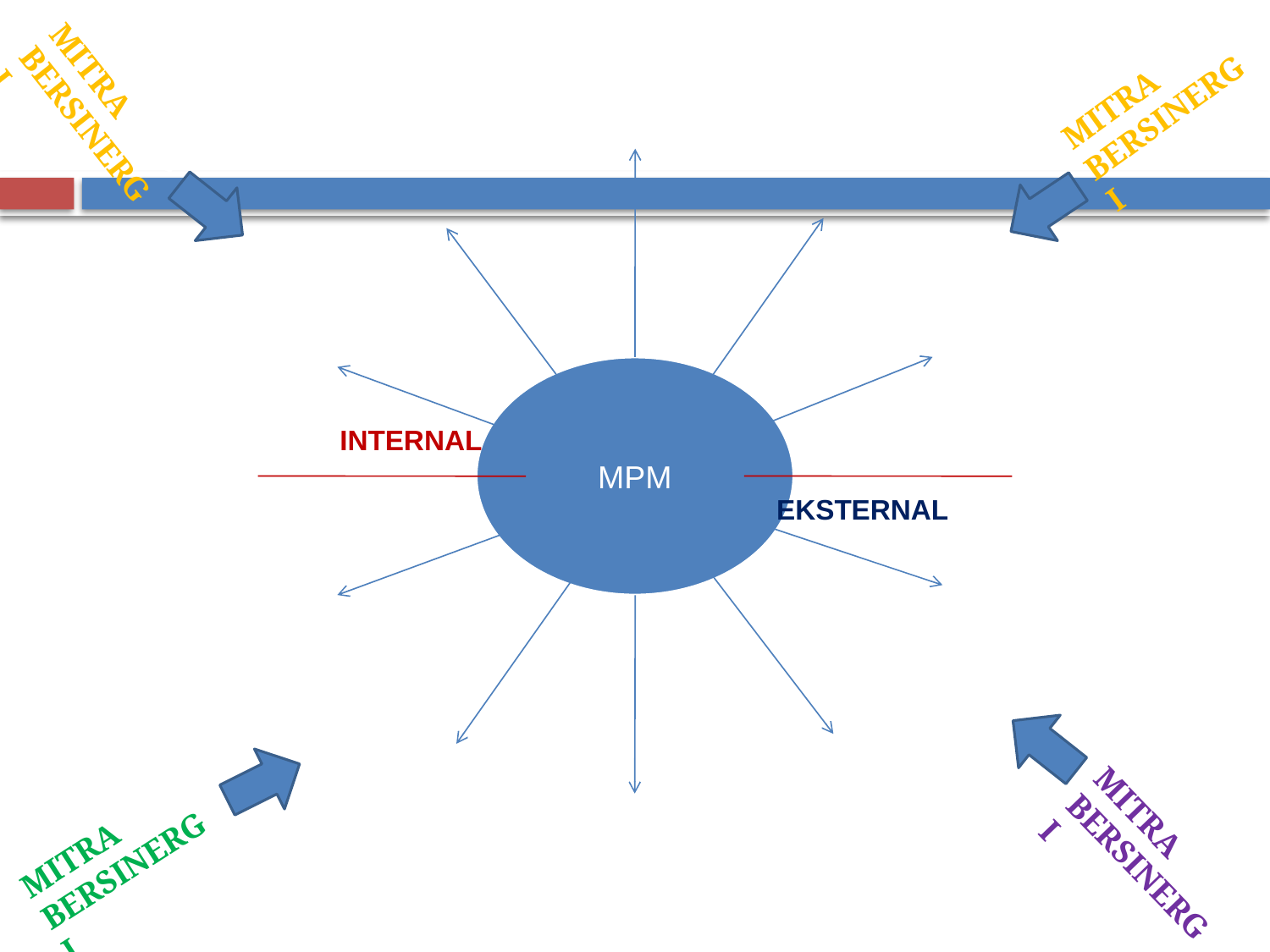

MPM
MITRA BERSINERGI
MITRA BERSINERGI
MITRA BERSINERGI

INTERNAL
EKSTERNAL

MITRA BERSINERGI
MITRA BERSINERGI